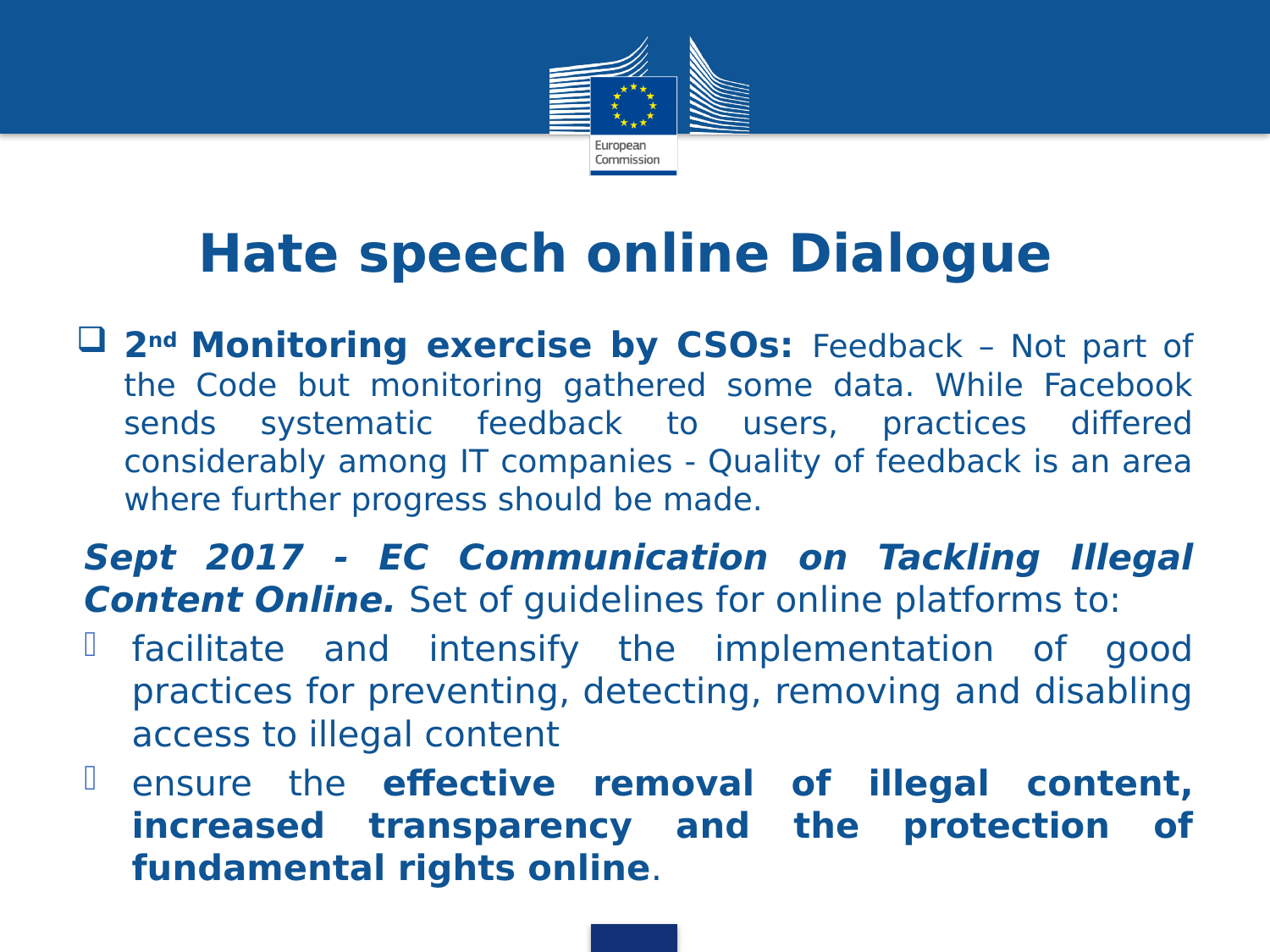

# Hate speech online Dialogue
2nd Monitoring exercise by CSOs: Feedback – Not part of the Code but monitoring gathered some data. While Facebook sends systematic feedback to users, practices differed considerably among IT companies - Quality of feedback is an area where further progress should be made.
Sept 2017 - EC Communication on Tackling Illegal Content Online. Set of guidelines for online platforms to:
facilitate and intensify the implementation of good practices for preventing, detecting, removing and disabling access to illegal content
ensure the effective removal of illegal content, increased transparency and the protection of fundamental rights online.